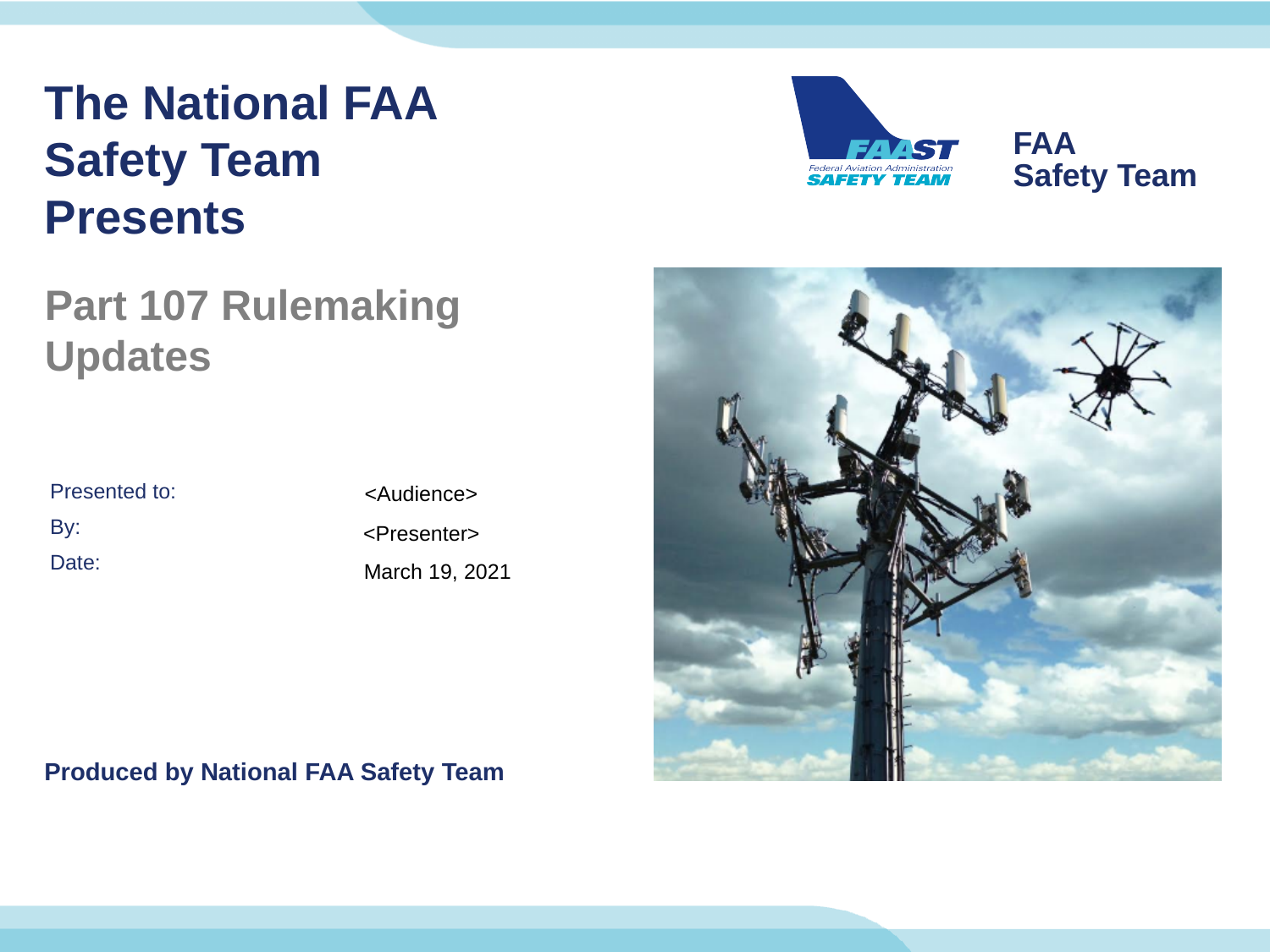

# The National FAA Safety Team Presents
Part 107 Rulemaking Updates
<Audience>
<Presenter>
March 19, 2021